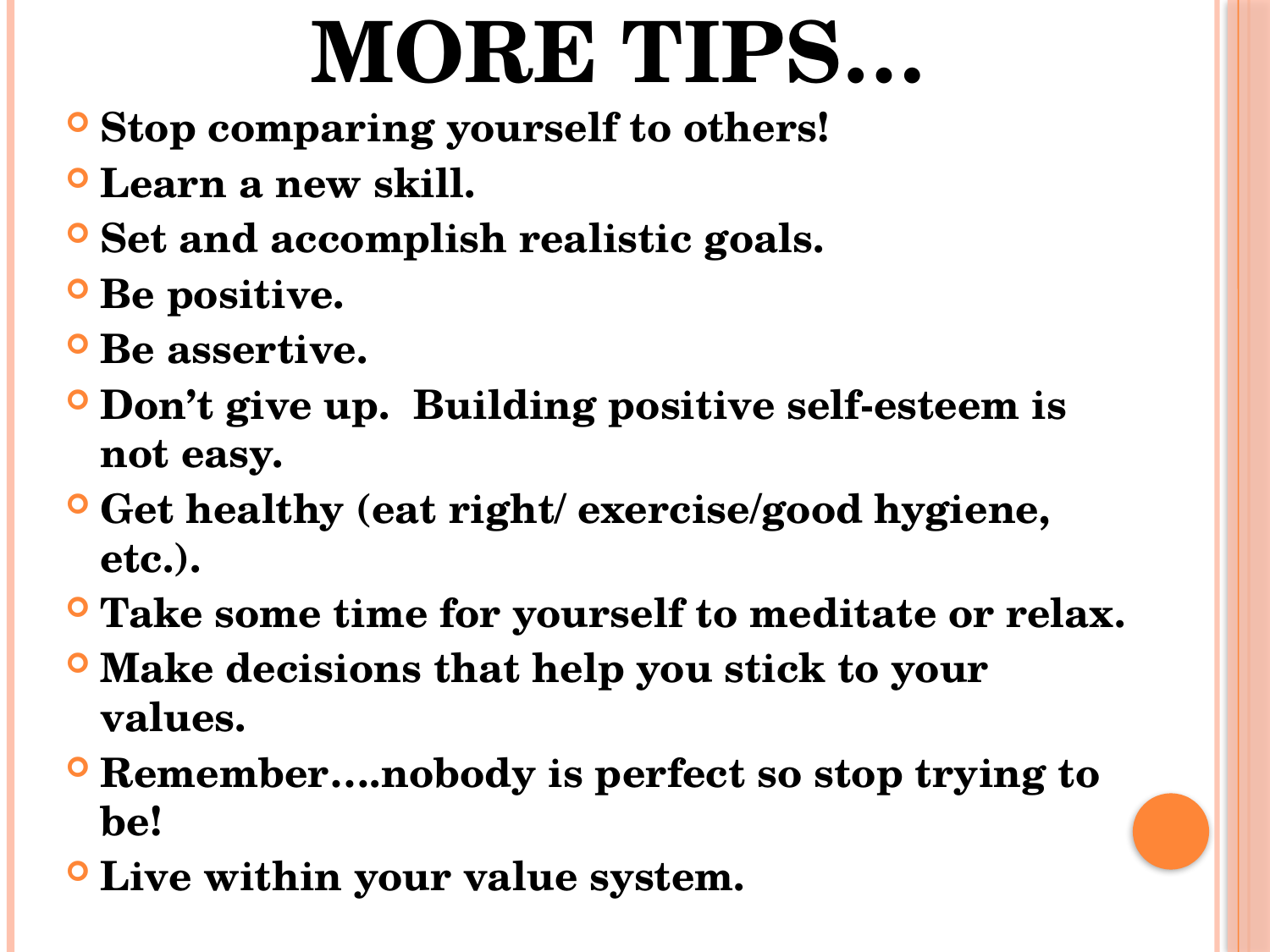

# More Tips…
Stop comparing yourself to others!
Learn a new skill.
Set and accomplish realistic goals.
Be positive.
Be assertive.
Don’t give up.  Building positive self-esteem is not easy.
Get healthy (eat right/ exercise/good hygiene, etc.).
Take some time for yourself to meditate or relax.
Make decisions that help you stick to your values.
Remember….nobody is perfect so stop trying to be!
Live within your value system.